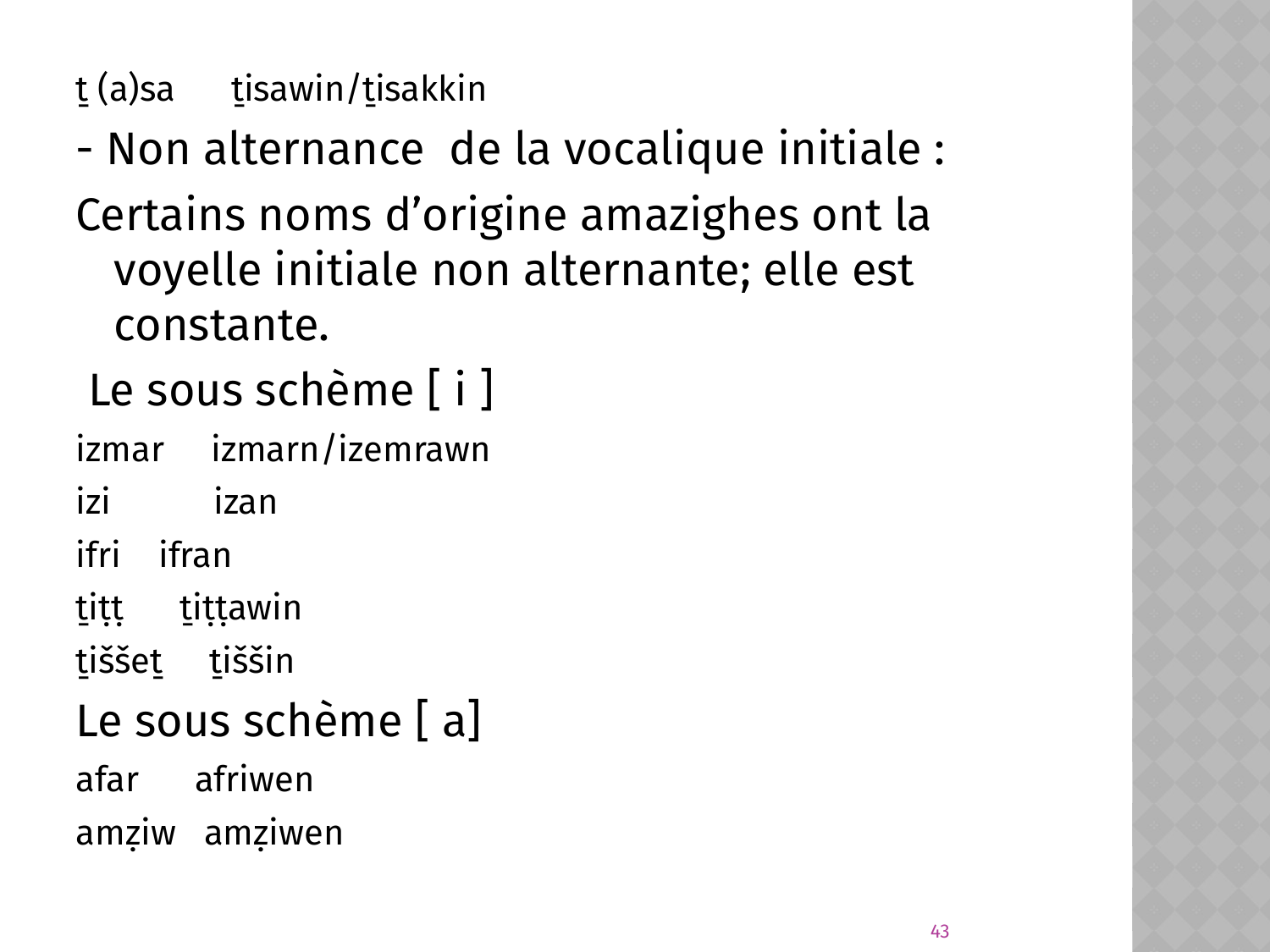

ṯ (a)sa      ṯisawin/ṯisakkin
- Non alternance  de la vocalique initiale :
Certains noms d’origine amazighes ont la voyelle initiale non alternante; elle est constante.
 Le sous schème [ i ]
izmar     izmarn/izemrawn
izi           izan
ifri    ifran
ṯiṭṭ      ṯiṭṭawin
ṯiššeṯ     ṯiššin
Le sous schème [ a]
afar      afriwen
amẓiw   amẓiwen

43